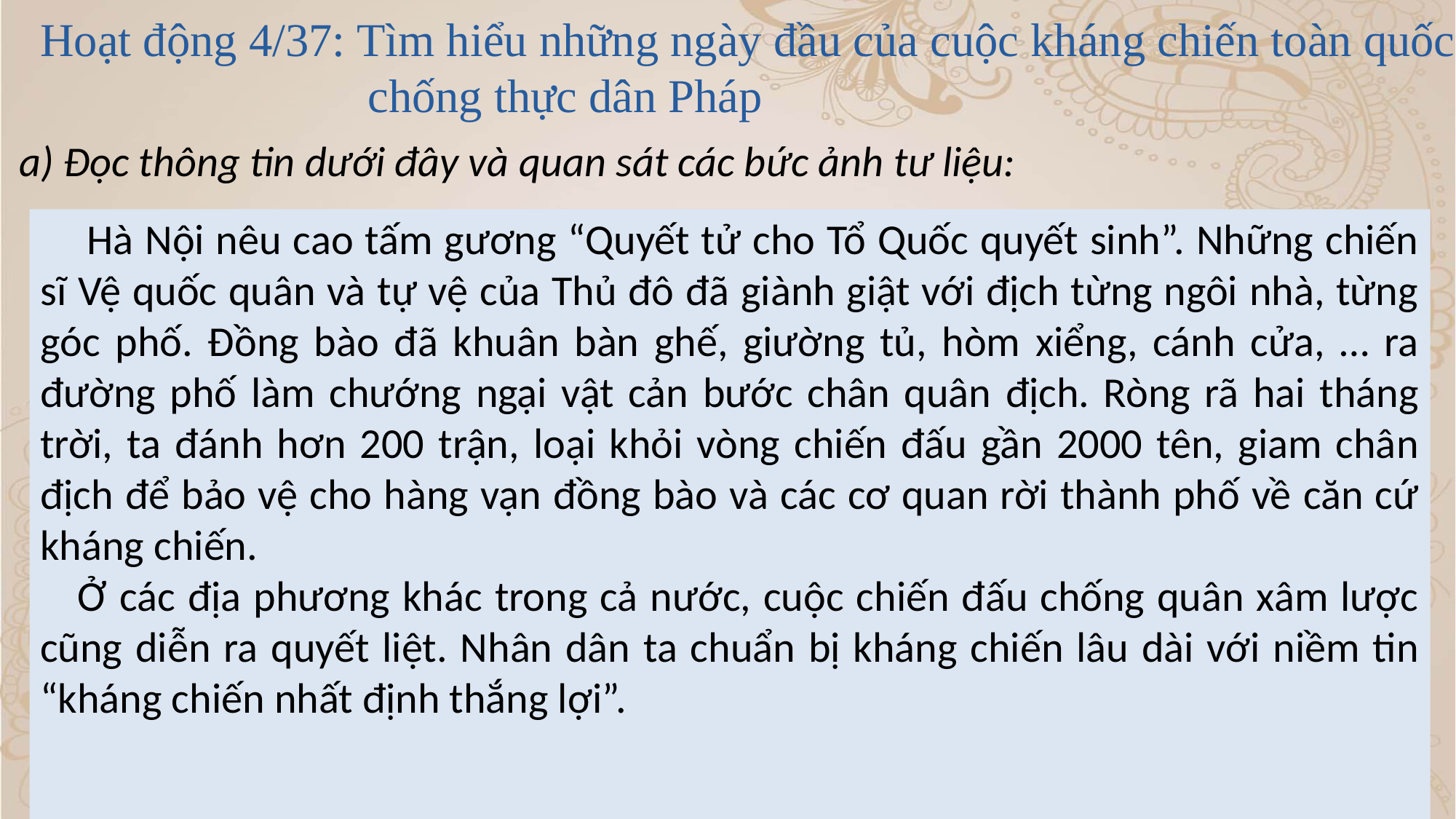

Hoạt động 4/37: Tìm hiểu những ngày đầu của cuộc kháng chiến toàn quốc
			chống thực dân Pháp
 a) Đọc thông tin dưới đây và quan sát các bức ảnh tư liệu:
    Hà Nội nêu cao tấm gương “Quyết tử cho Tổ Quốc quyết sinh”. Những chiến sĩ Vệ quốc quân và tự vệ của Thủ đô đã giành giật với địch từng ngôi nhà, từng góc phố. Đồng bào đã khuân bàn ghế, giường tủ, hòm xiểng, cánh cửa, … ra đường phố làm chướng ngại vật cản bước chân quân địch. Ròng rã hai tháng trời, ta đánh hơn 200 trận, loại khỏi vòng chiến đấu gần 2000 tên, giam chân địch để bảo vệ cho hàng vạn đồng bào và các cơ quan rời thành phố về căn cứ kháng chiến.
   Ở các địa phương khác trong cả nước, cuộc chiến đấu chống quân xâm lược cũng diễn ra quyết liệt. Nhân dân ta chuẩn bị kháng chiến lâu dài với niềm tin “kháng chiến nhất định thắng lợi”.